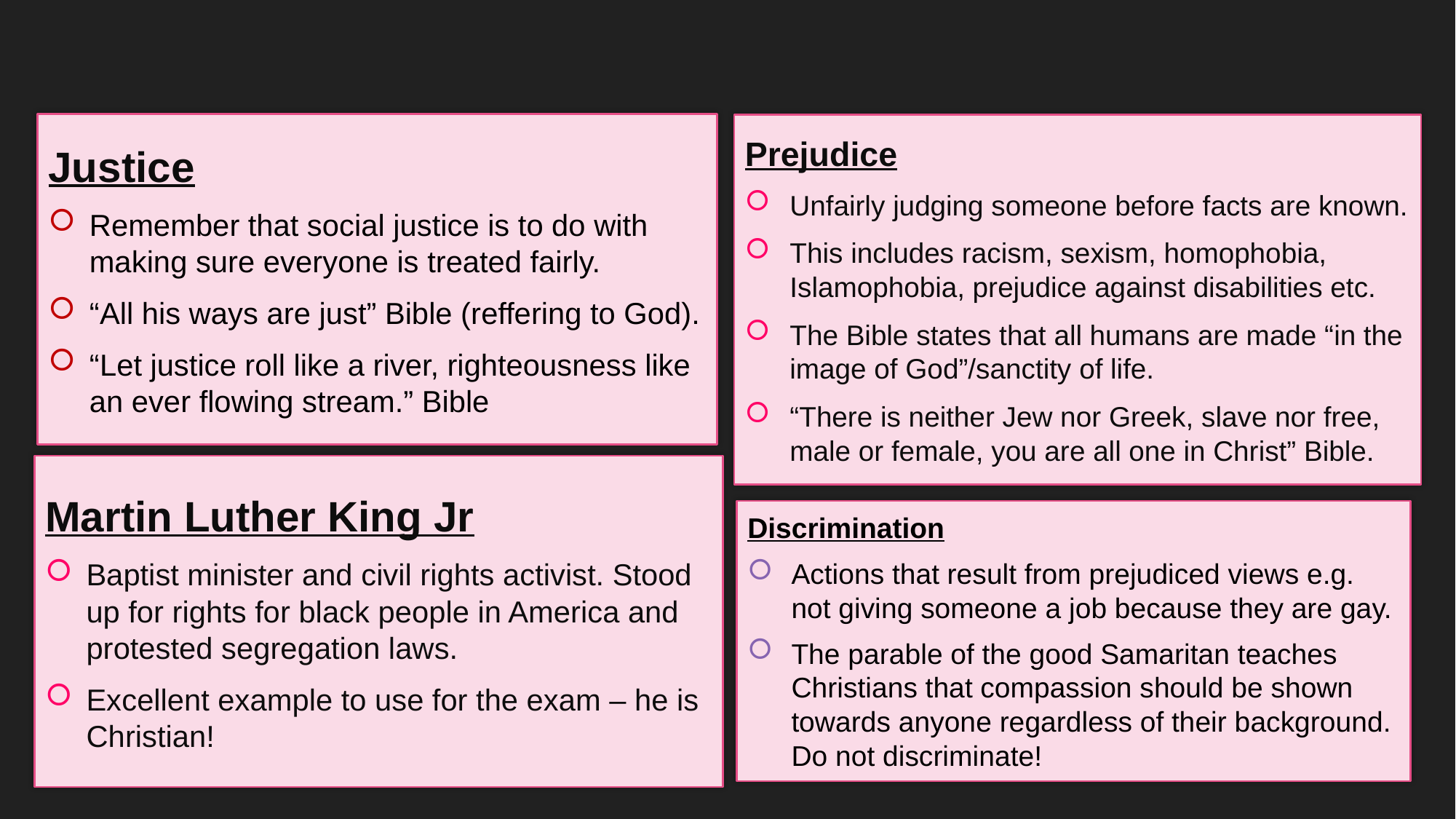

#
Justice
Remember that social justice is to do with making sure everyone is treated fairly.
“All his ways are just” Bible (reffering to God).
“Let justice roll like a river, righteousness like an ever flowing stream.” Bible
Prejudice
Unfairly judging someone before facts are known.
This includes racism, sexism, homophobia, Islamophobia, prejudice against disabilities etc.
The Bible states that all humans are made “in the image of God”/sanctity of life.
“There is neither Jew nor Greek, slave nor free, male or female, you are all one in Christ” Bible.
Martin Luther King Jr
Baptist minister and civil rights activist. Stood up for rights for black people in America and protested segregation laws.
Excellent example to use for the exam – he is Christian!
Discrimination
Actions that result from prejudiced views e.g. not giving someone a job because they are gay.
The parable of the good Samaritan teaches Christians that compassion should be shown towards anyone regardless of their background. Do not discriminate!